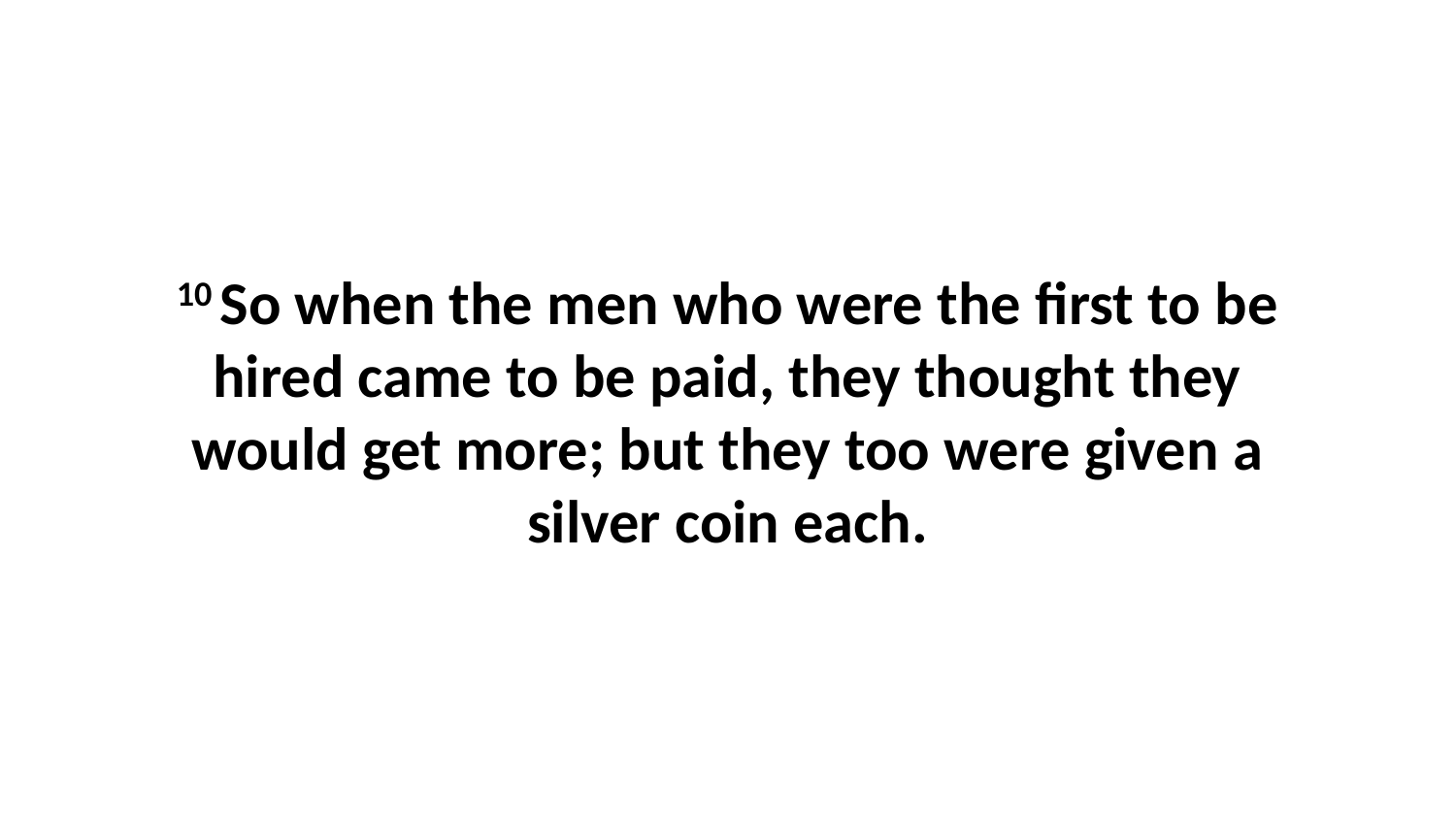

10 So when the men who were the first to be hired came to be paid, they thought they would get more; but they too were given a silver coin each.